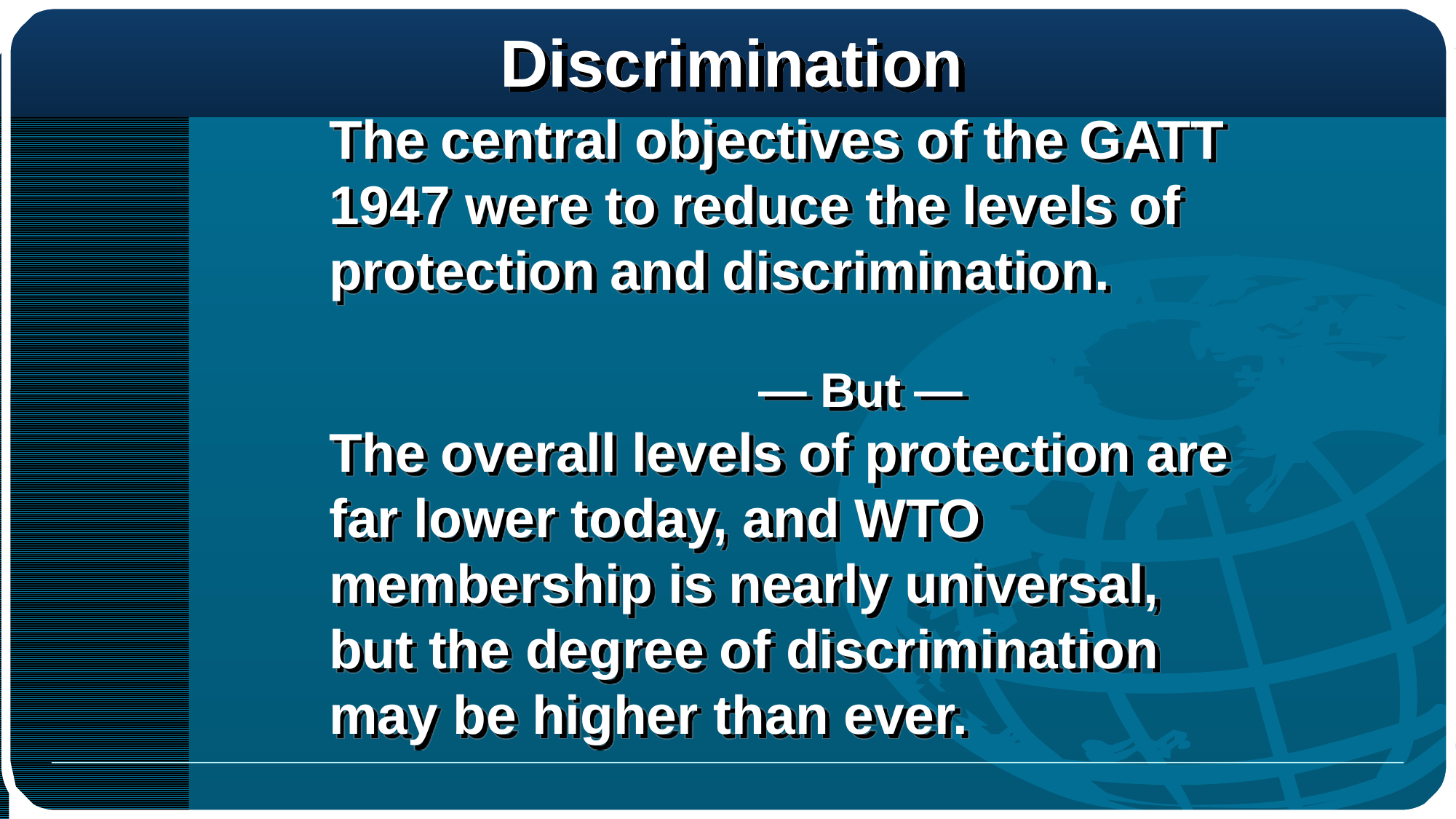

Discrimination
The central objectives of the GATT 1947 were to reduce the levels of protection and discrimination.
                                — But —
The overall levels of protection are far lower today, and WTO membership is nearly universal, but the degree of discrimination may be higher than ever.